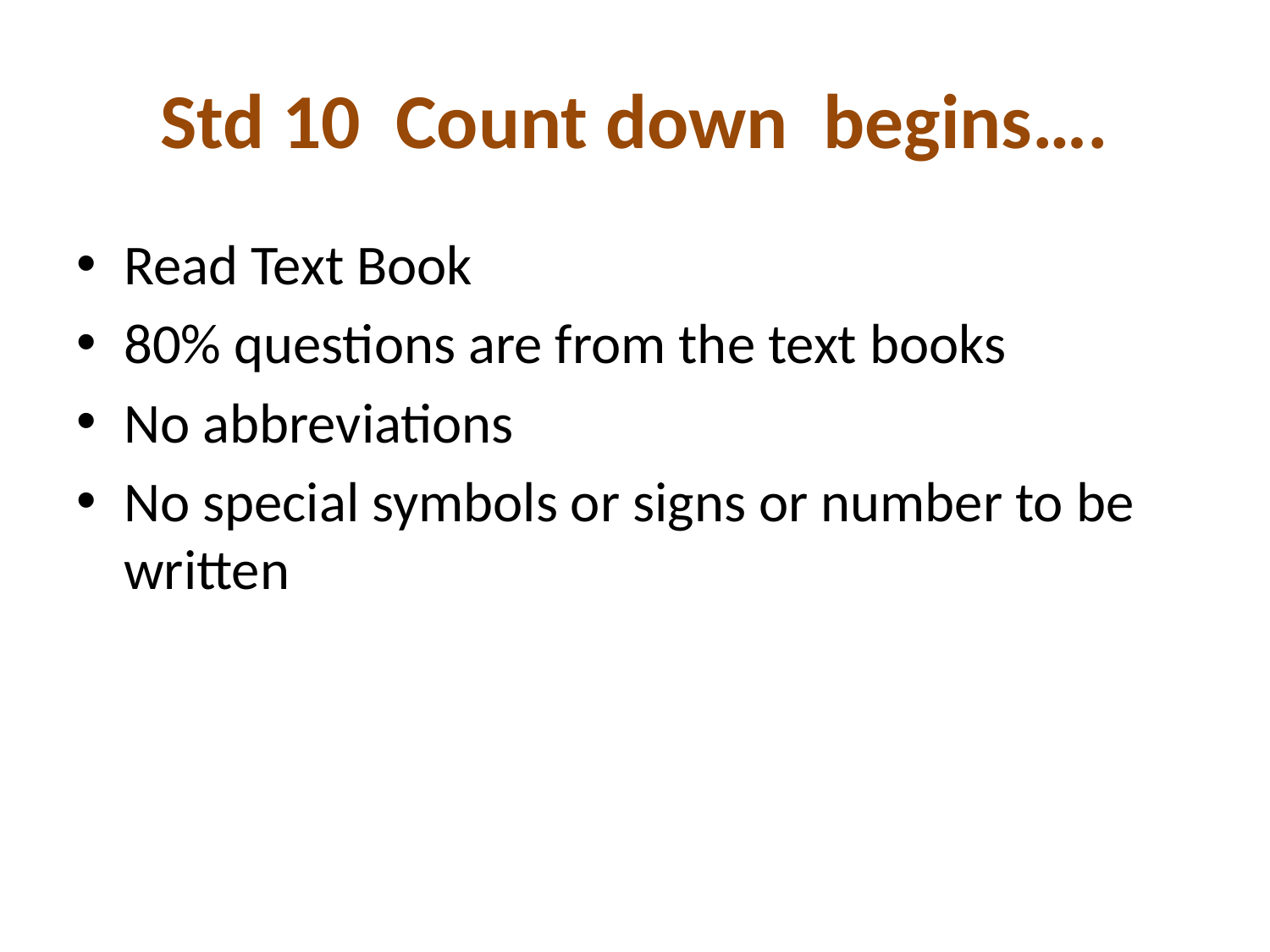

# Std 10  Count down  begins….
Read Text Book
80% questions are from the text books
No abbreviations
No special symbols or signs or number to be written